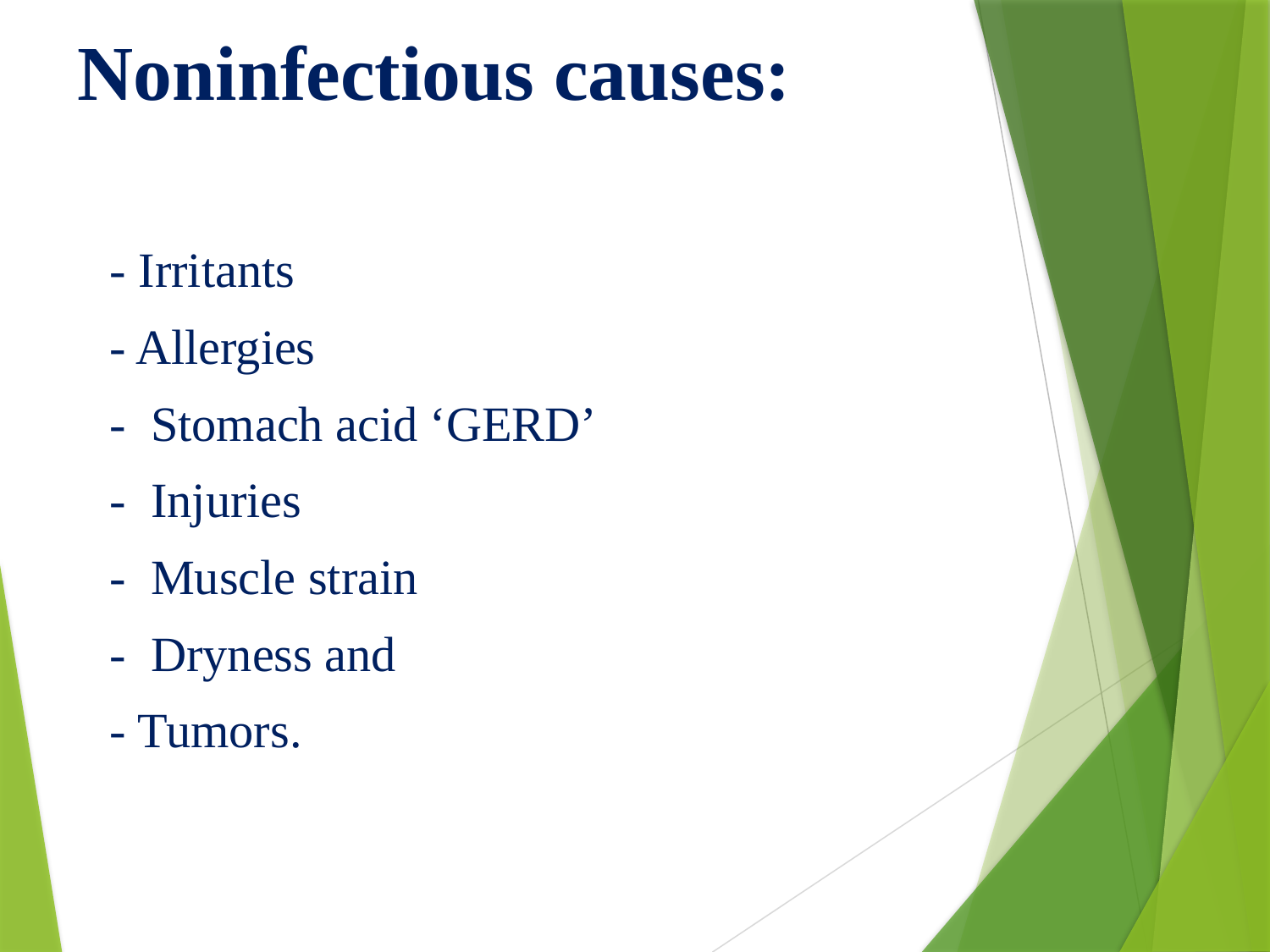

# Noninfectious causes:

 - Irritants
 - Allergies
 -  Stomach acid ‘GERD’
 -  Injuries
 -  Muscle strain
 -  Dryness and
 - Tumors.